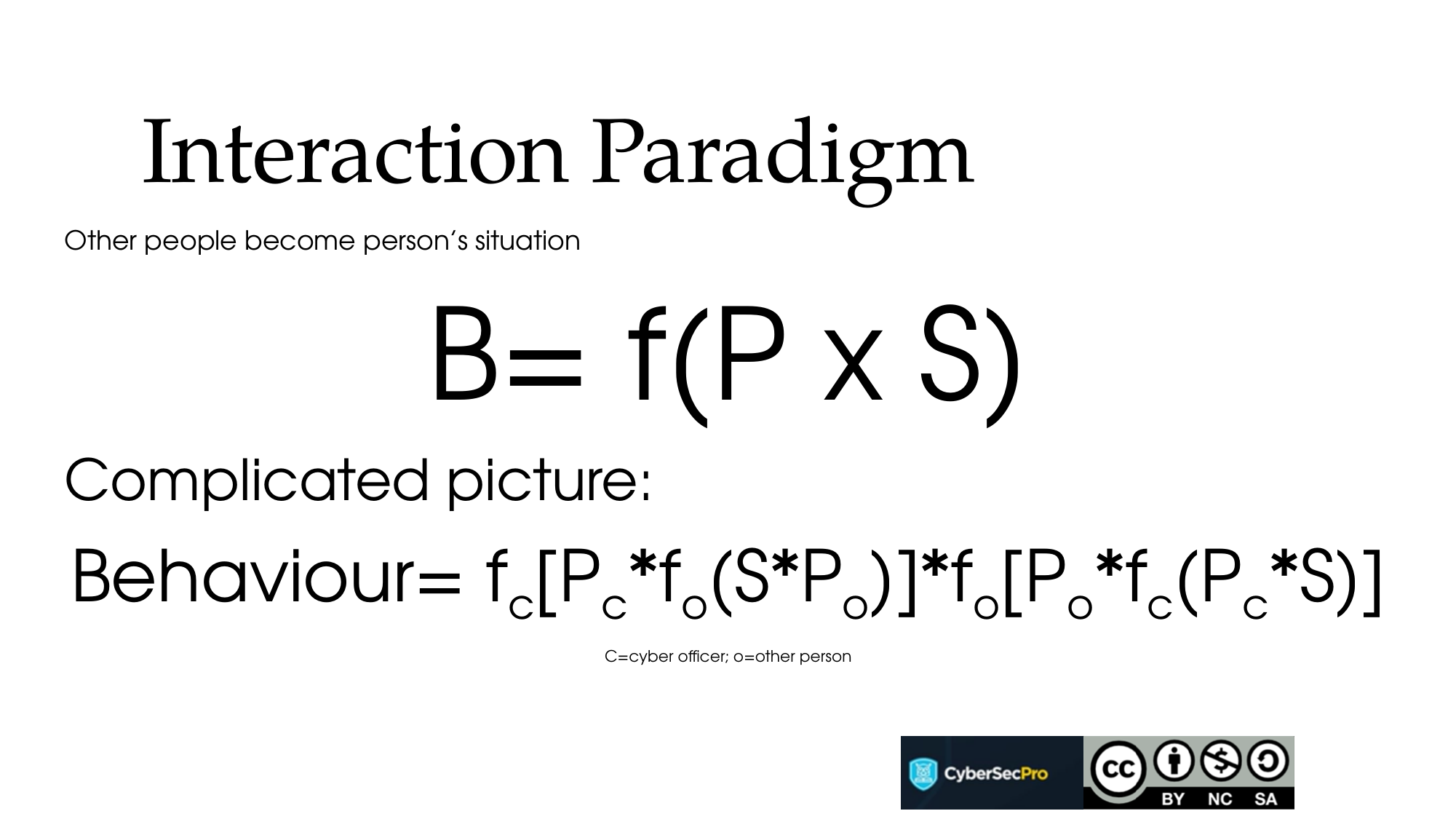

# Interaction Paradigm
Other people become person’s situation
B= f(P x S)
Complicated picture:
Behaviour= fc[Pc*fo(S*Po)]*fo[Po*fc(Pc*S)]
C=cyber officer; o=other person